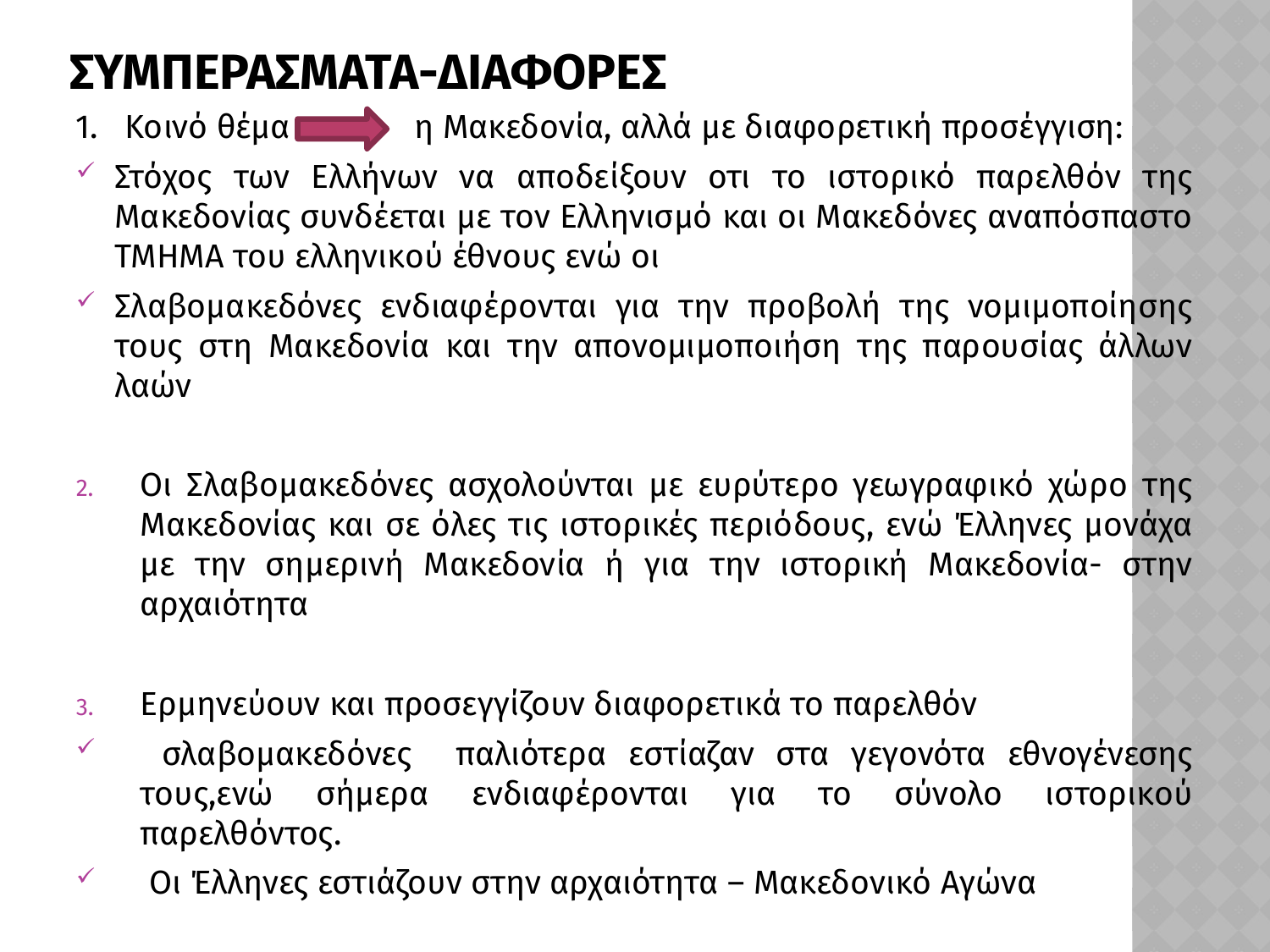

# ΣΥΜΠΕΡΑΣΜΑΤΑ-ΔΙΑΦΟΡΕΣ
1.   Κοινό θέμα              η Μακεδονία, αλλά με διαφορετική προσέγγιση:
Στόχος των Ελλήνων να αποδείξουν οτι το ιστορικό παρελθόν της Μακεδονίας συνδέεται με τον Ελληνισμό και οι Μακεδόνες αναπόσπαστο ΤΜΗΜΑ του ελληνικού έθνους ενώ οι
Σλαβομακεδόνες ενδιαφέρονται για την προβολή της νομιμοποίησης τους στη Μακεδονία και την απονομιμοποιήση της παρουσίας άλλων λαών

Οι Σλαβομακεδόνες ασχολούνται με ευρύτερο γεωγραφικό χώρο της Μακεδονίας και σε όλες τις ιστορικές περιόδους, ενώ Έλληνες μονάχα με την σημερινή Μακεδονία ή για την ιστορική Μακεδονία- στην αρχαιότητα

Ερμηνεύουν και προσεγγίζουν διαφορετικά το παρελθόν
 σλαβομακεδόνες  παλιότερα εστίαζαν στα γεγονότα εθνογένεσης τους,ενώ σήμερα ενδιαφέρονται για το σύνολο ιστορικού παρελθόντος.
 Οι Έλληνες εστιάζουν στην αρχαιότητα – Μακεδονικό Αγώνα